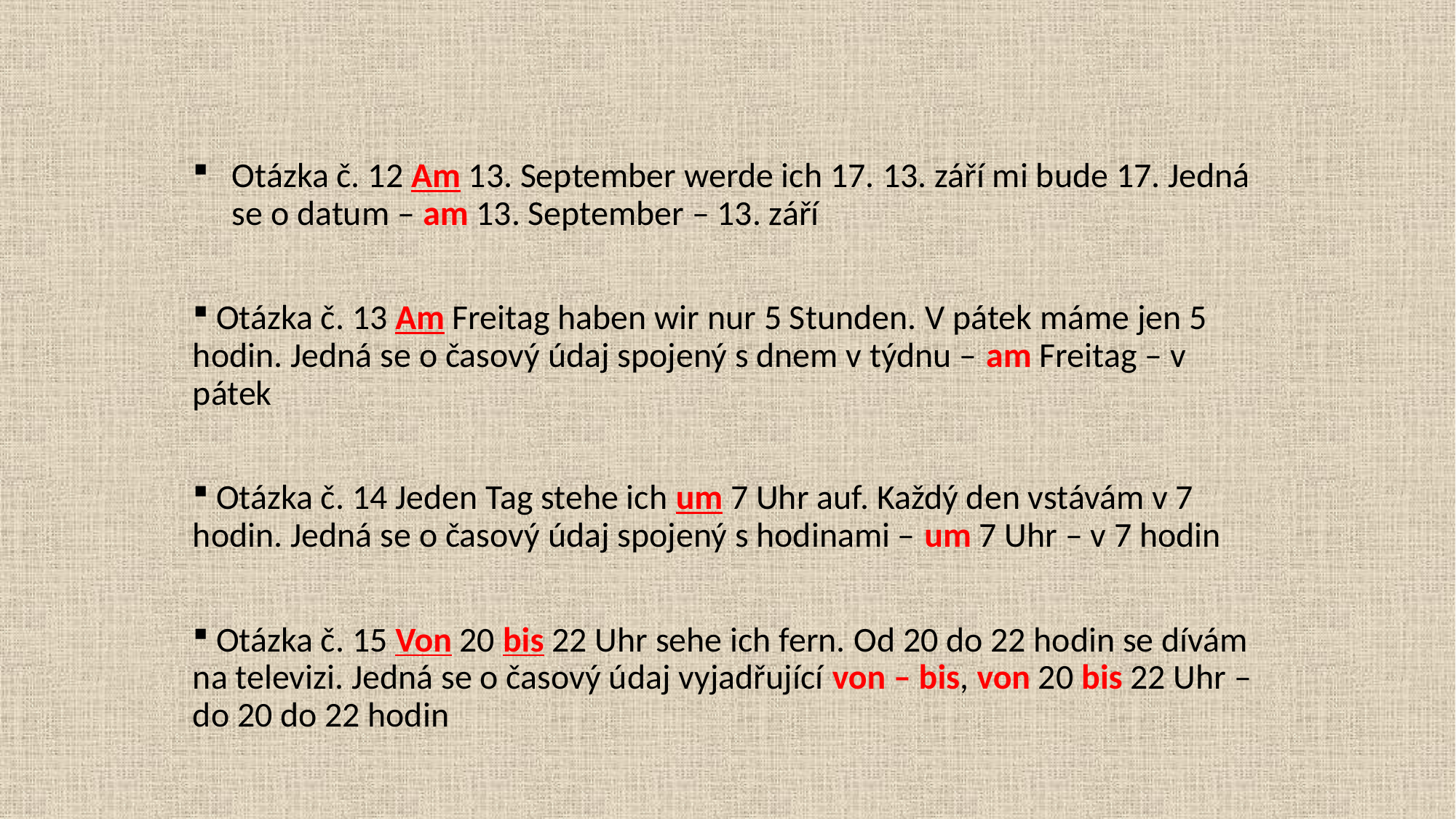

#

Otázka č. 12 Am 13. September werde ich 17. 13. září mi bude 17. Jedná se o datum – am 13. September – 13. září

 Otázka č. 13 Am Freitag haben wir nur 5 Stunden. V pátek máme jen 5 hodin. Jedná se o časový údaj spojený s dnem v týdnu – am Freitag – v pátek

 Otázka č. 14 Jeden Tag stehe ich um 7 Uhr auf. Každý den vstávám v 7 hodin. Jedná se o časový údaj spojený s hodinami – um 7 Uhr – v 7 hodin

 Otázka č. 15 Von 20 bis 22 Uhr sehe ich fern. Od 20 do 22 hodin se dívám na televizi. Jedná se o časový údaj vyjadřující von – bis, von 20 bis 22 Uhr – do 20 do 22 hodin